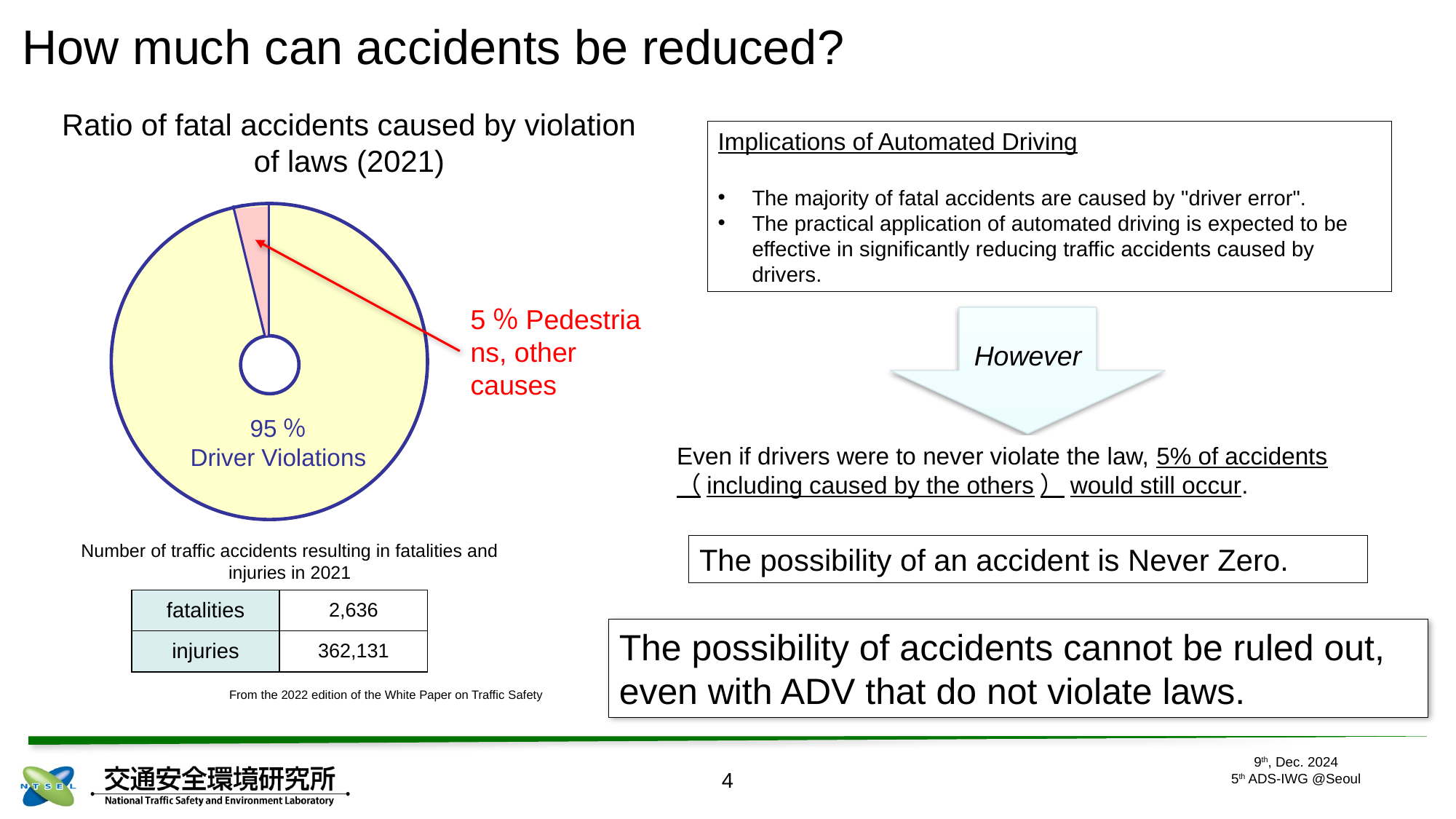

# How much can accidents be reduced?
Ratio of fatal accidents caused by violation of laws (2021)

5％Pedestrians, other causes
95％
Driver Violations
From the 2022 edition of the White Paper on Traffic Safety
Implications of Automated Driving

The majority of fatal accidents are caused by "driver error".
The practical application of automated driving is expected to be effective in significantly reducing traffic accidents caused by drivers.
However
Even if drivers were to never violate the law, 5% of accidents （including caused by the others）would still occur.
The possibility of an accident is Never Zero.
Number of traffic accidents resulting in fatalities and injuries in 2021
| fatalities | 2,636 |
| --- | --- |
| injuries | 362,131 |
The possibility of accidents cannot be ruled out, even with ADV that do not violate laws.
4